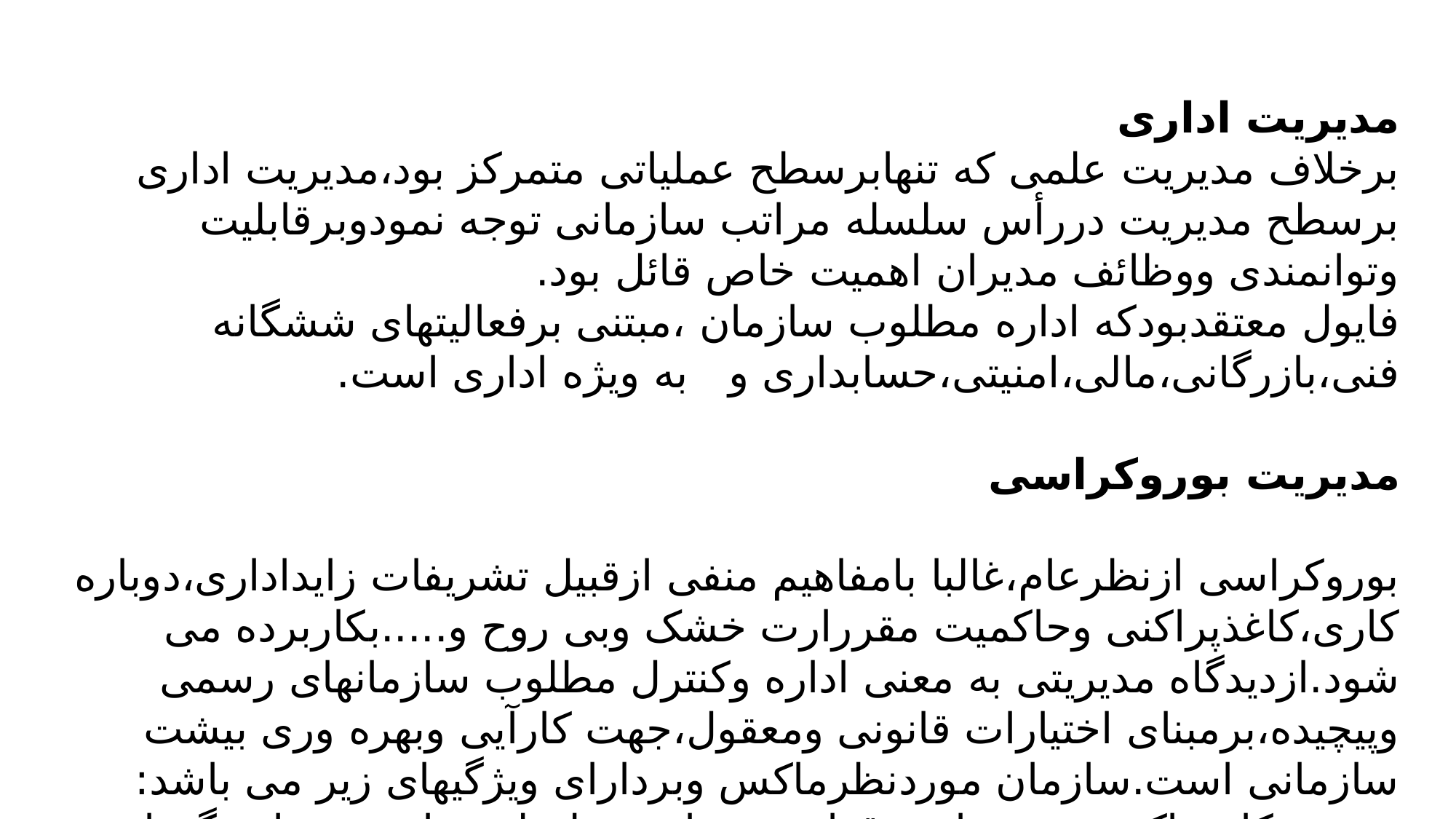

#
مدیریت اداری
برخلاف مدیریت علمی که تنهابرسطح عملیاتی متمرکز بود،مدیریت اداری برسطح مدیریت دررأس سلسله مراتب سازمانی توجه نمودوبرقابلیت وتوانمندی ووظائف مدیران اهمیت خاص قائل بود.
فایول معتقدبودکه اداره مطلوب سازمان ،مبتنی برفعالیتهای ششگانه فنی،بازرگانی،مالی،امنیتی،حسابداری و   به ویژه اداری است.

مدیریت بوروکراسی

بوروکراسی ازنظرعام،غالبا بامفاهیم منفی ازقبیل تشریفات زایداداری،دوباره کاری،کاغذپراکنی وحاکمیت مقررارت خشک وبی روح و.....بکاربرده می شود.ازدیدگاه مدیریتی به معنی اداره وکنترل مطلوب سازمانهای رسمی وپیچیده،برمبنای اختیارات قانونی ومعقول،جهت کارآیی وبهره وری بیشت سازمانی است.سازمان موردنظرماکس وبردارای ویژگیهای زیر می باشد: تقسیم کار،حاکمیت مقررات وقوانین، رعایت سلسله مراتب،ضبط ونگهداری سوابق تصمیمات واقدامات،استخدام براساس توانایی ودانش فنی